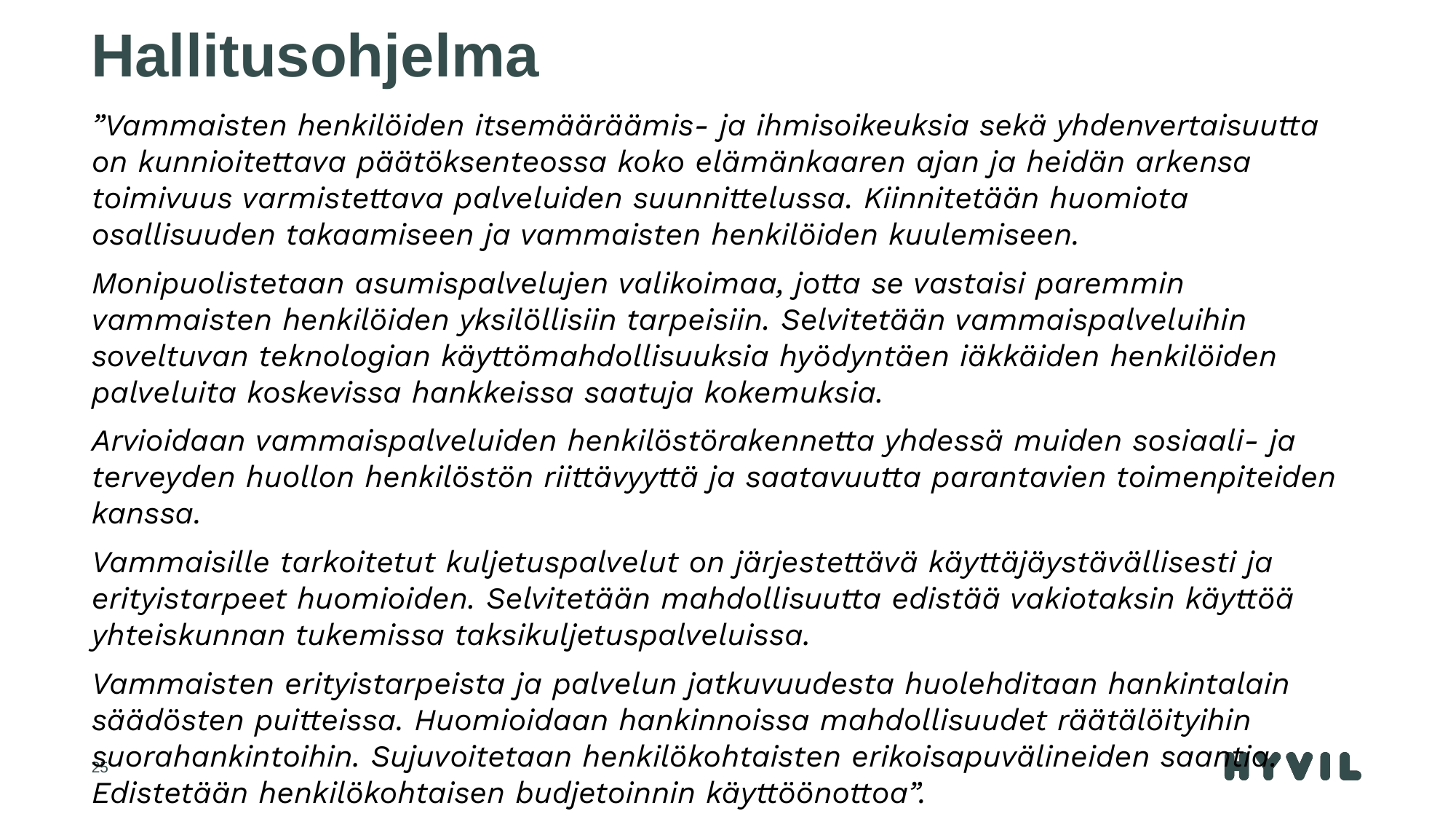

# Hallitusohjelma
”Vammaisten henkilöiden itsemääräämis- ja ihmisoikeuksia sekä yhdenvertaisuutta on kunnioitettava päätöksenteossa koko elämänkaaren ajan ja heidän arkensa toimivuus varmistettava palveluiden suunnittelussa. Kiinnitetään huomiota osallisuuden takaamiseen ja vammaisten henkilöiden kuulemiseen.
Monipuolistetaan asumispalvelujen valikoimaa, jotta se vastaisi paremmin vammaisten henkilöiden yksilöllisiin tarpeisiin. Selvitetään vammaispalveluihin soveltuvan teknologian käyttömahdollisuuksia hyödyntäen iäkkäiden henkilöiden palveluita koskevissa hankkeissa saatuja kokemuksia.
Arvioidaan vammaispalveluiden henkilöstörakennetta yhdessä muiden sosiaali- ja terveyden huollon henkilöstön riittävyyttä ja saatavuutta parantavien toimenpiteiden kanssa.
Vammaisille tarkoitetut kuljetuspalvelut on järjestettävä käyttäjäystävällisesti ja erityistarpeet huomioiden. Selvitetään mahdollisuutta edistää vakiotaksin käyttöä yhteiskunnan tukemissa taksikuljetuspalveluissa.
Vammaisten erityistarpeista ja palvelun jatkuvuudesta huolehditaan hankintalain säädösten puitteissa. Huomioidaan hankinnoissa mahdollisuudet räätälöityihin suorahankintoihin. Sujuvoitetaan henkilökohtaisten erikoisapuvälineiden saantia. Edistetään henkilökohtaisen budjetoinnin käyttöönottoa”.

25